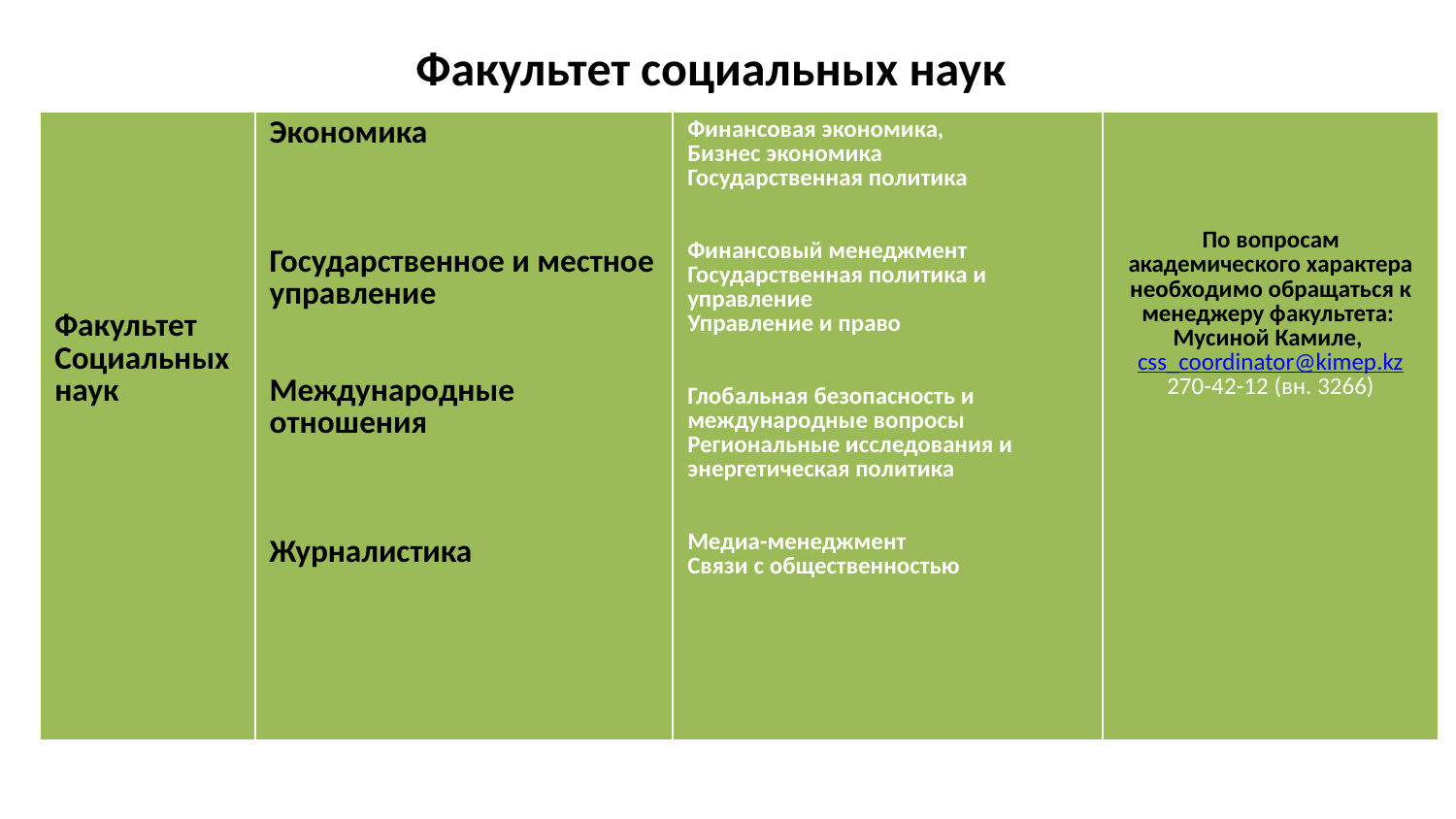

# Факультет социальных наук
| Факультет Социальных наук | Экономика Государственное и местное управление Международные отношения Журналистика | Финансовая экономика, Бизнес экономика Государственная политика Финансовый менеджмент Государственная политика и управление Управление и право Глобальная безопасность и международные вопросы Региональные исследования и энергетическая политика Медиа-менеджмент Связи с общественностью | По вопросам академического характера необходимо обращаться к менеджеру факультета: Мусиной Камиле, css\_coordinator@kimep.kz 270-42-12 (вн. 3266) |
| --- | --- | --- | --- |